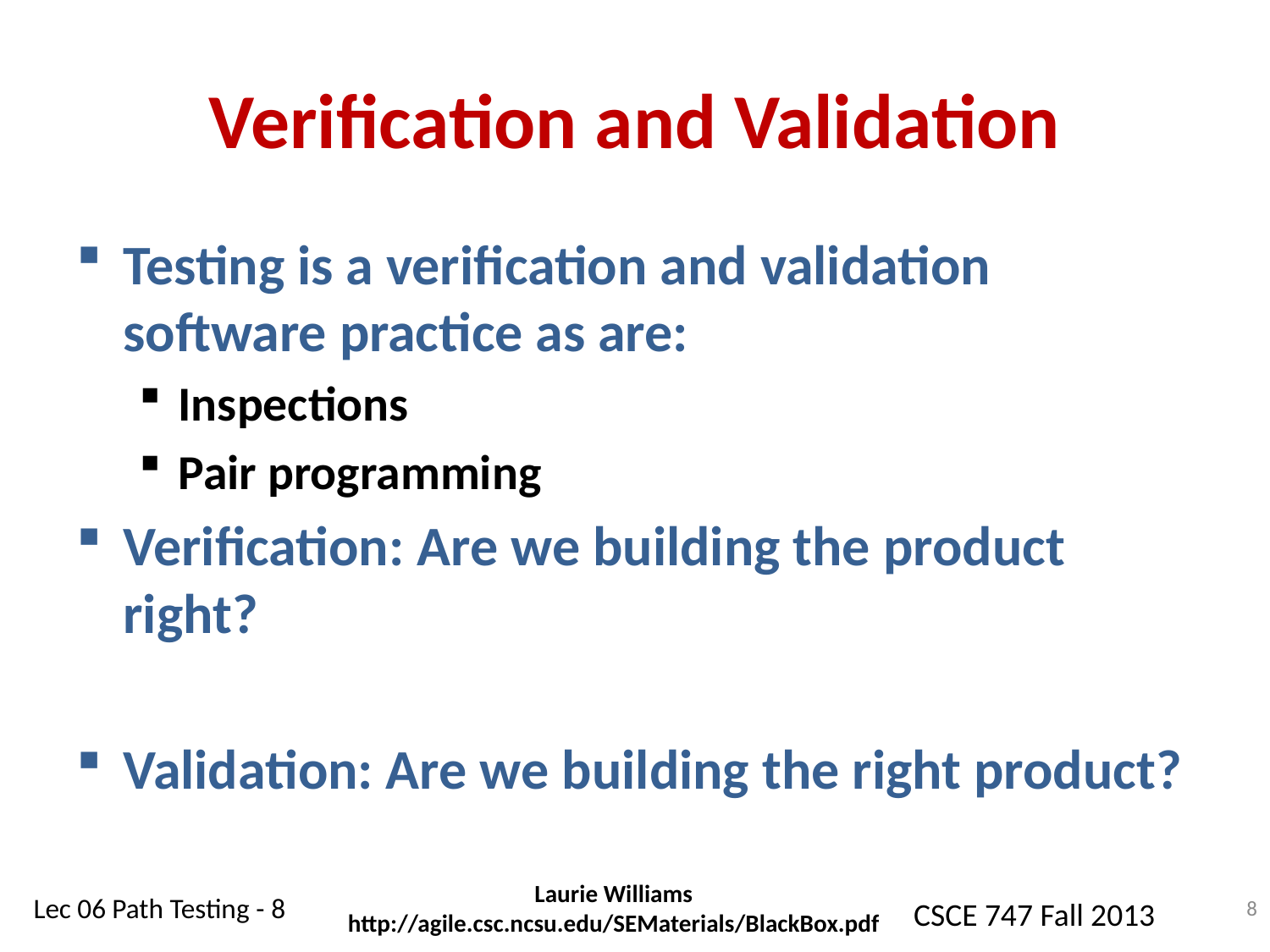

# Verification and Validation
Testing is a verification and validation software practice as are:
Inspections
Pair programming
Verification: Are we building the product right?

Validation: Are we building the right product?

Laurie Williams http://agile.csc.ncsu.edu/SEMaterials/BlackBox.pdf
8